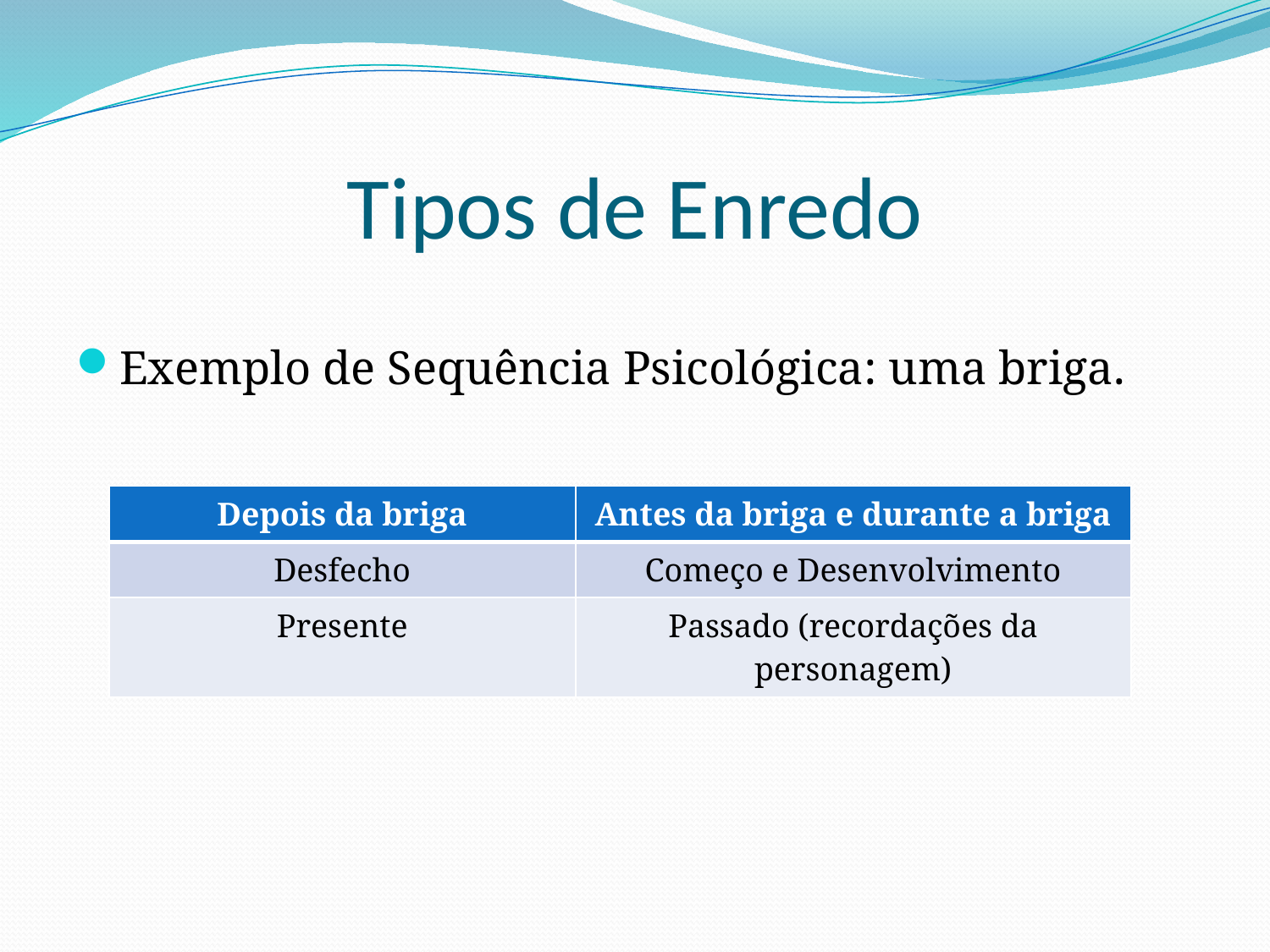

# Tipos de Enredo

Exemplo de Sequência Psicológica: uma briga.

| Depois da briga | Antes da briga e durante a briga |
| --- | --- |
| Desfecho | Começo e Desenvolvimento |
| Presente | Passado (recordações da personagem) |